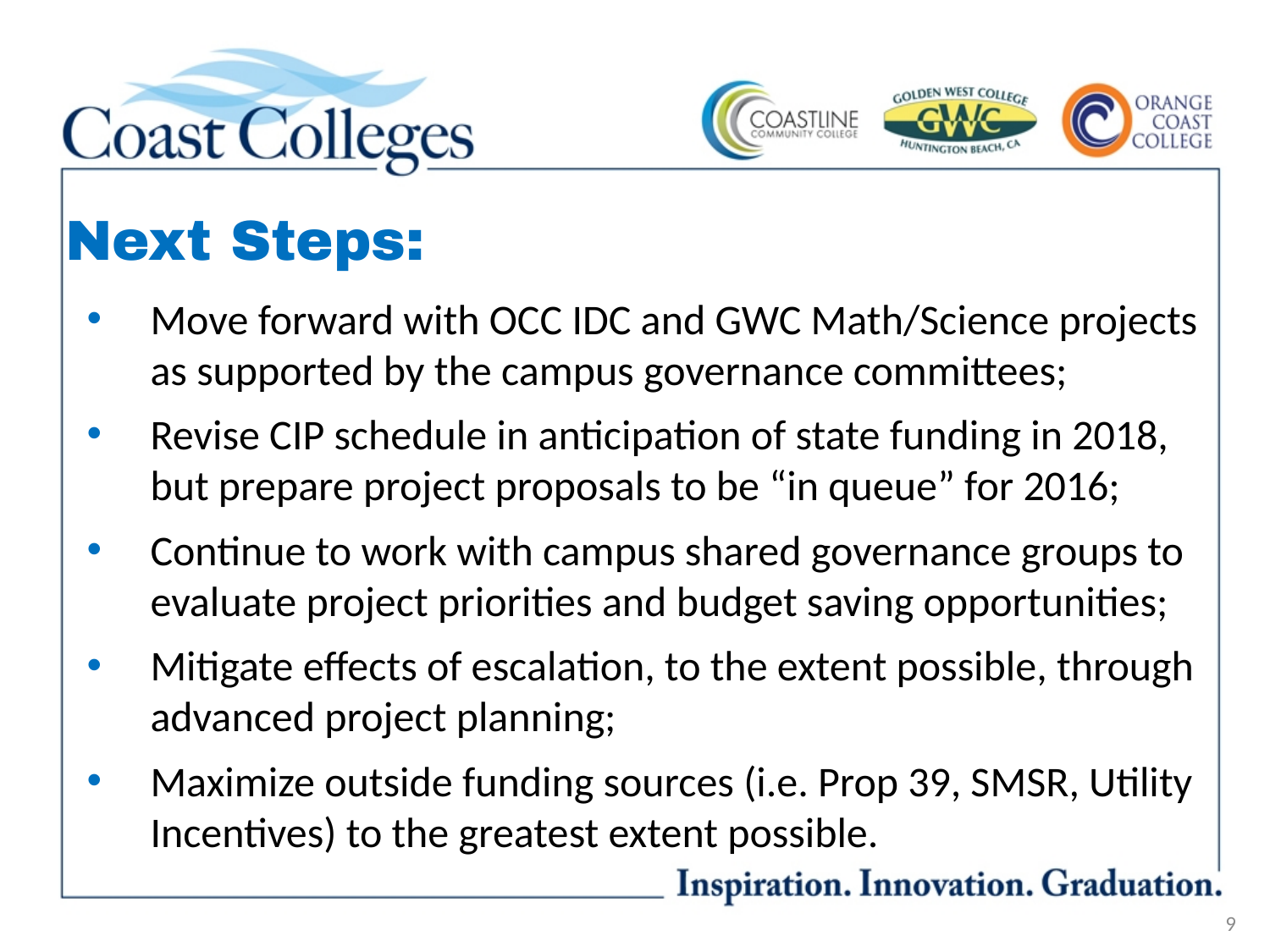

# Next Steps:
Move forward with OCC IDC and GWC Math/Science projects as supported by the campus governance committees;
Revise CIP schedule in anticipation of state funding in 2018, but prepare project proposals to be “in queue” for 2016;
Continue to work with campus shared governance groups to evaluate project priorities and budget saving opportunities;
Mitigate effects of escalation, to the extent possible, through advanced project planning;
Maximize outside funding sources (i.e. Prop 39, SMSR, Utility Incentives) to the greatest extent possible.

9